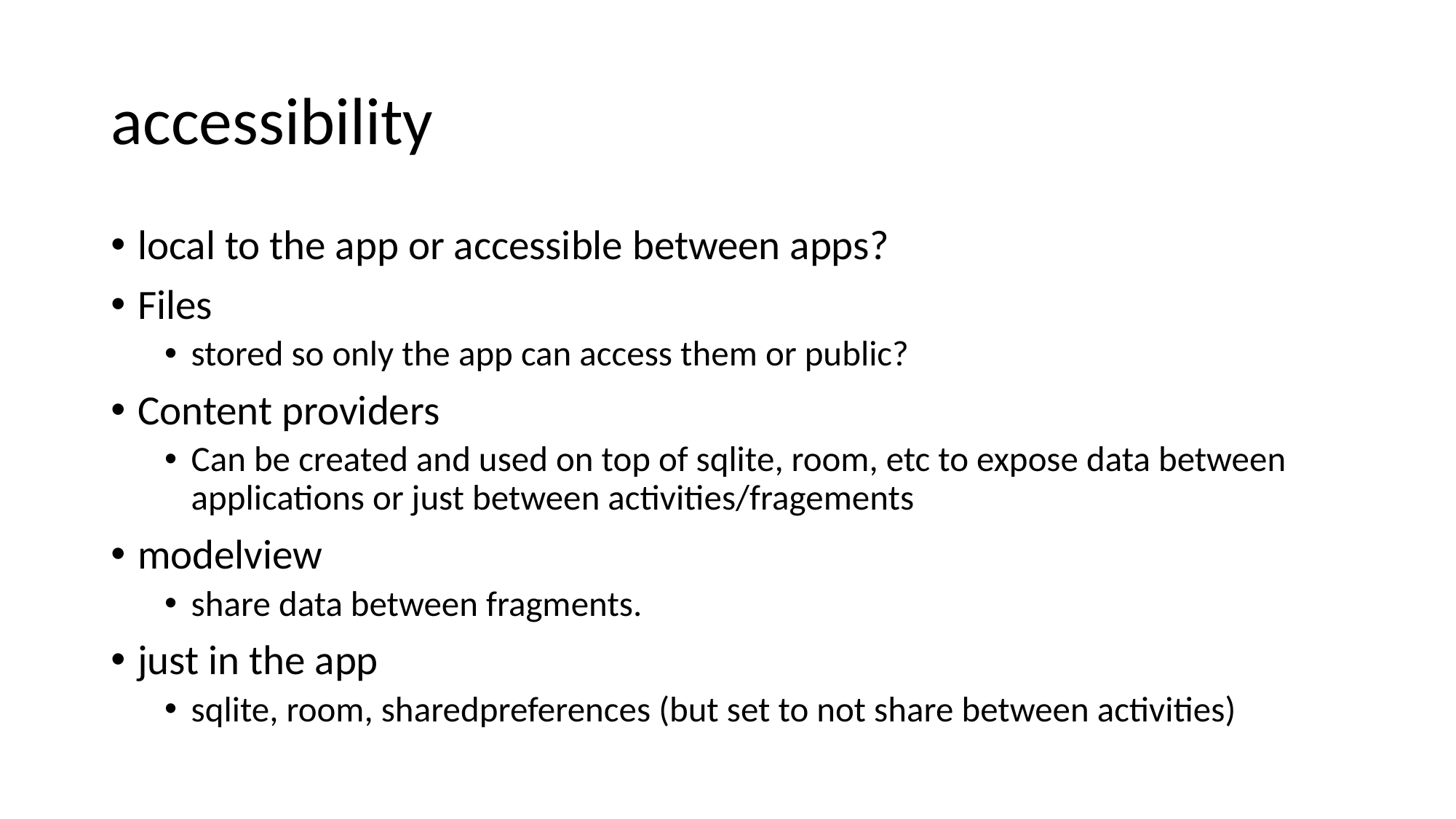

# accessibility
local to the app or accessible between apps?
Files
stored so only the app can access them or public?
Content providers
Can be created and used on top of sqlite, room, etc to expose data between applications or just between activities/fragements
modelview
share data between fragments.
just in the app
sqlite, room, sharedpreferences (but set to not share between activities)